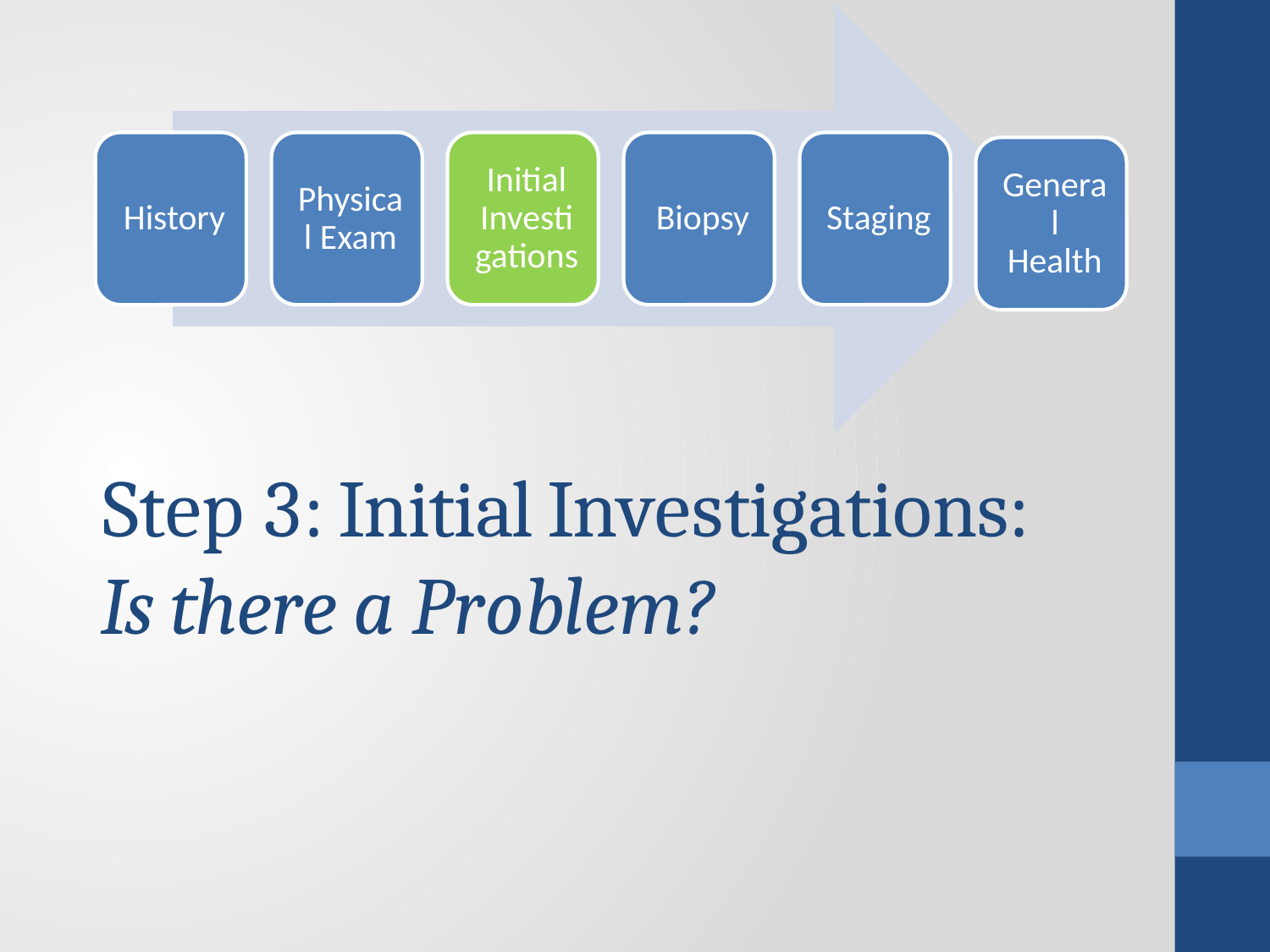

History
Physical Exam
Initial Investigations
Biopsy
Staging
General Health
# Step 3: Initial Investigations: Is there a Problem?